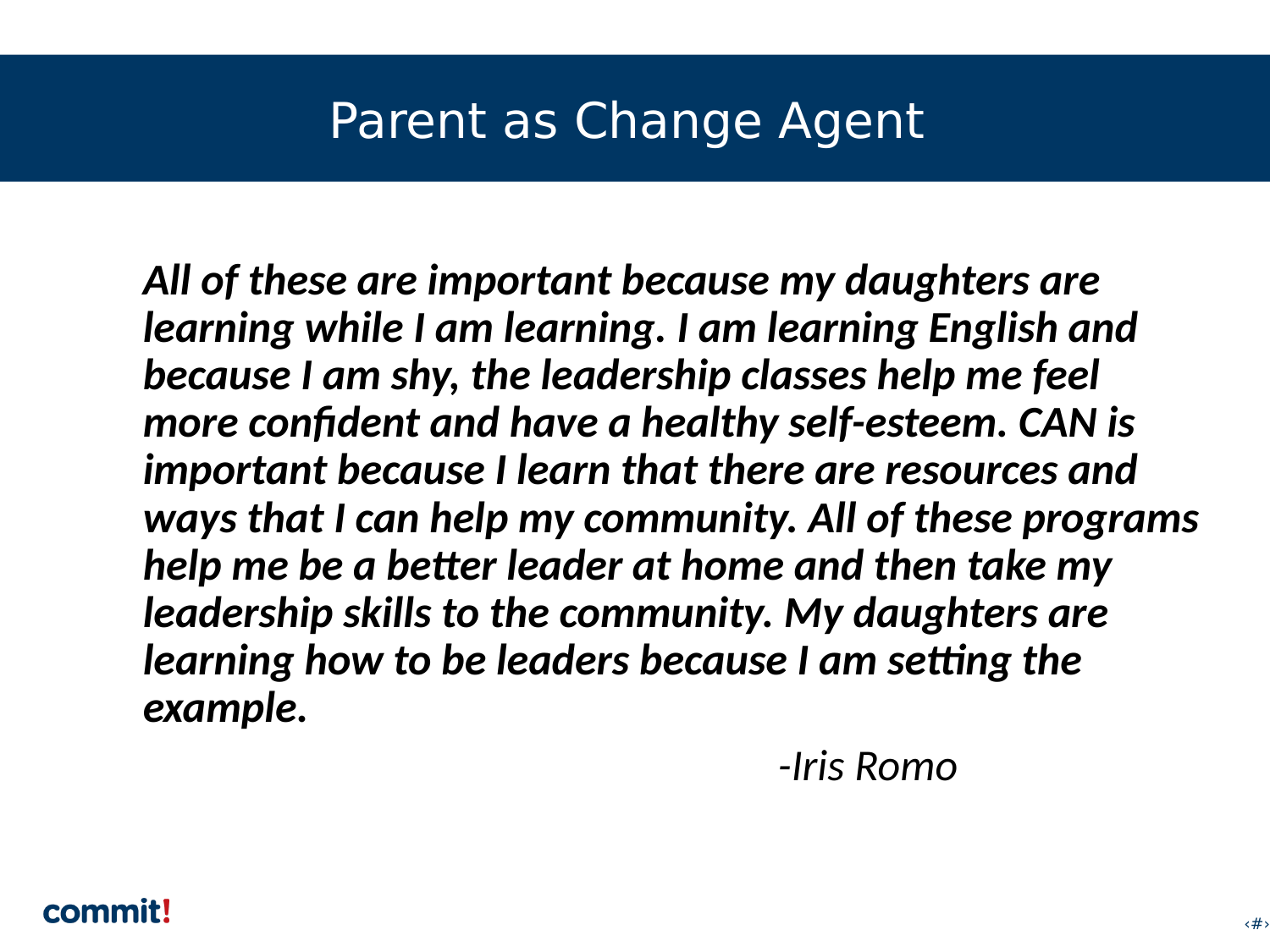

# Parent as Change Agent
	All of these are important because my daughters are learning while I am learning. I am learning English and because I am shy, the leadership classes help me feel more confident and have a healthy self-esteem. CAN is important because I learn that there are resources and ways that I can help my community. All of these programs help me be a better leader at home and then take my leadership skills to the community. My daughters are learning how to be leaders because I am setting the example.
						-Iris Romo